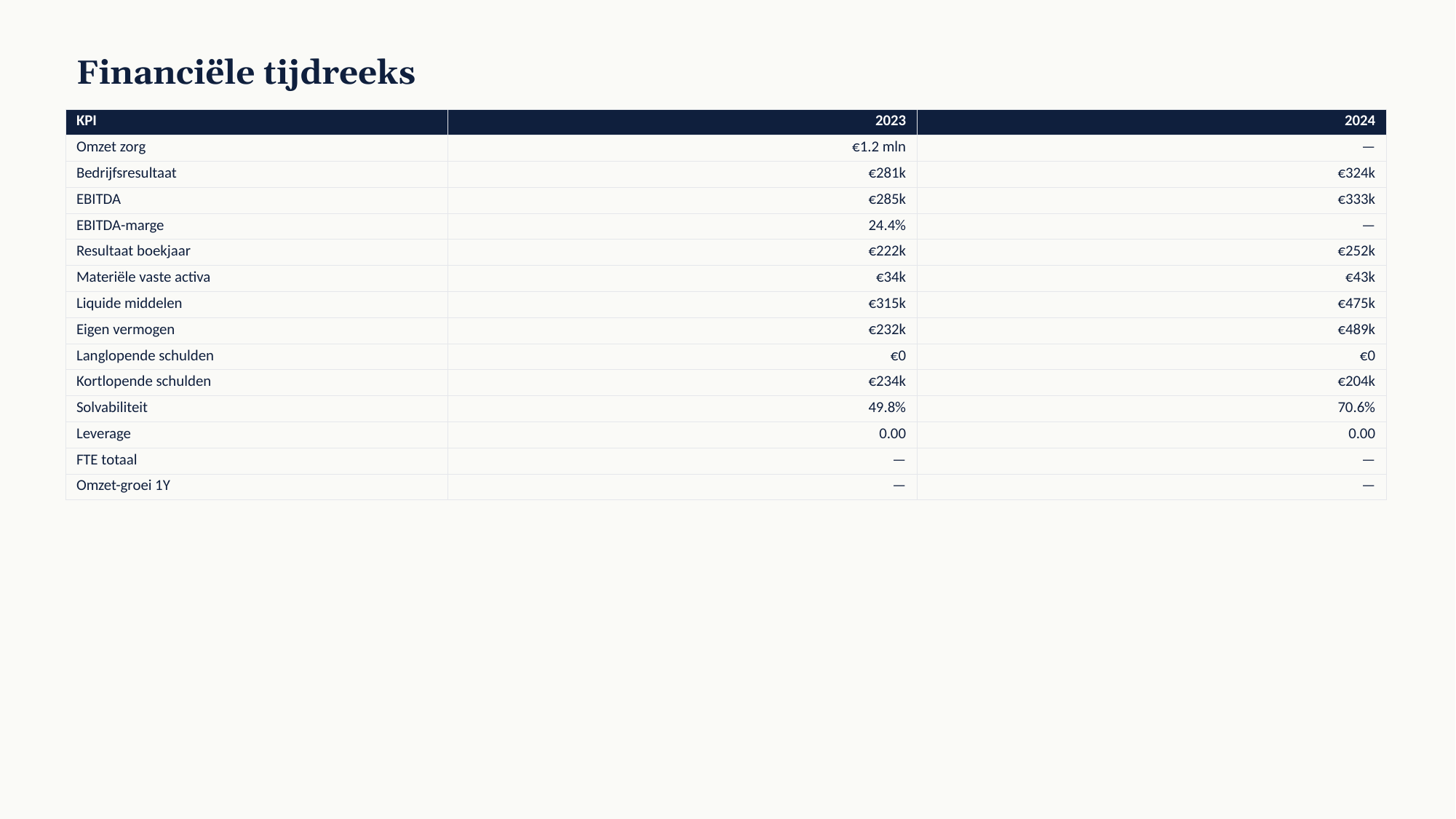

Financiële tijdreeks
| KPI | 2023 | 2024 |
| --- | --- | --- |
| Omzet zorg | €1.2 mln | — |
| Bedrijfsresultaat | €281k | €324k |
| EBITDA | €285k | €333k |
| EBITDA-marge | 24.4% | — |
| Resultaat boekjaar | €222k | €252k |
| Materiële vaste activa | €34k | €43k |
| Liquide middelen | €315k | €475k |
| Eigen vermogen | €232k | €489k |
| Langlopende schulden | €0 | €0 |
| Kortlopende schulden | €234k | €204k |
| Solvabiliteit | 49.8% | 70.6% |
| Leverage | 0.00 | 0.00 |
| FTE totaal | — | — |
| Omzet-groei 1Y | — | — |